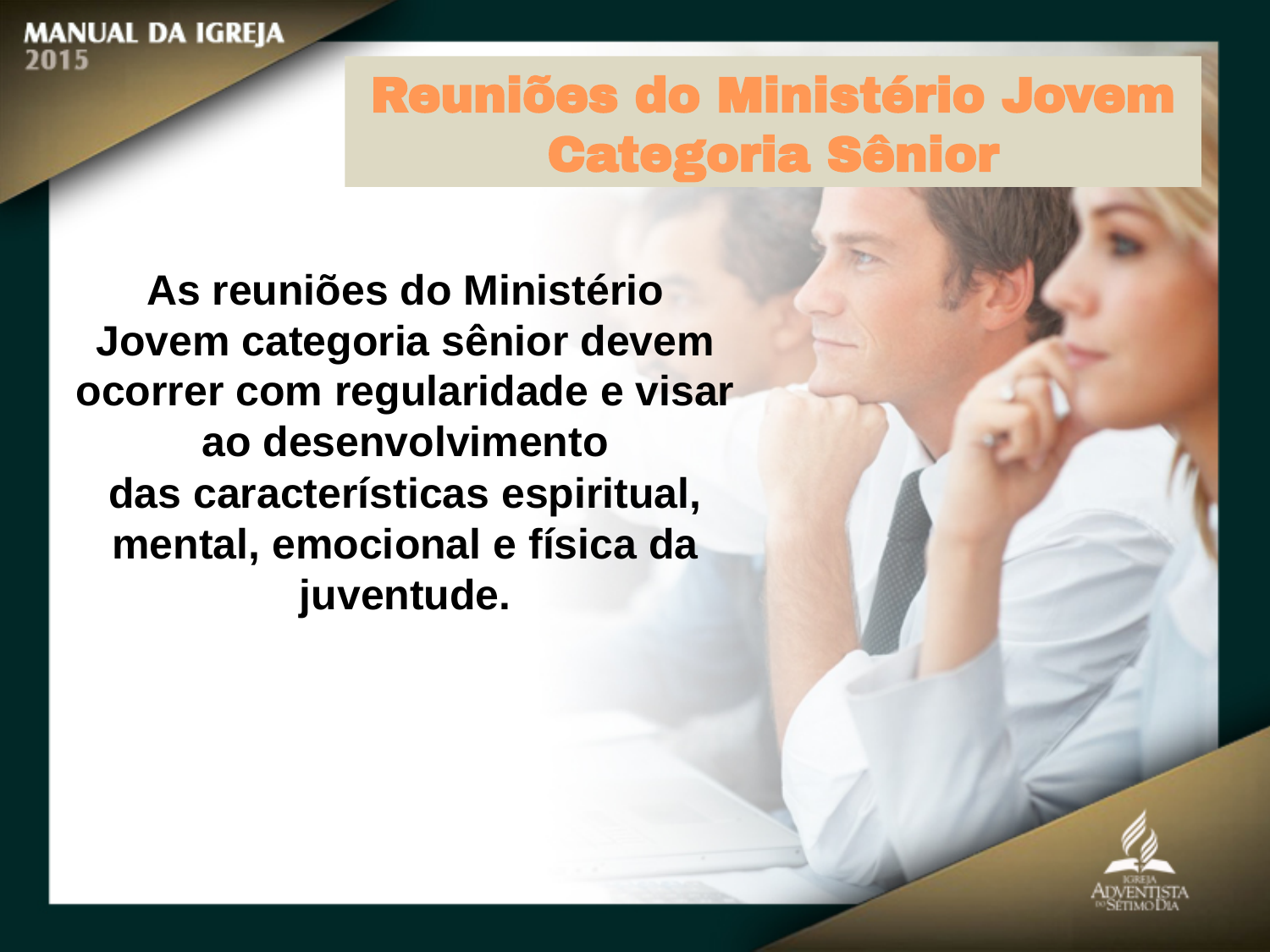

Reuniões do Ministério Jovem Categoria Sênior
As reuniões do Ministério
Jovem categoria sênior devem ocorrer com regularidade e visar ao desenvolvimento
das características espiritual, mental, emocional e física da juventude.